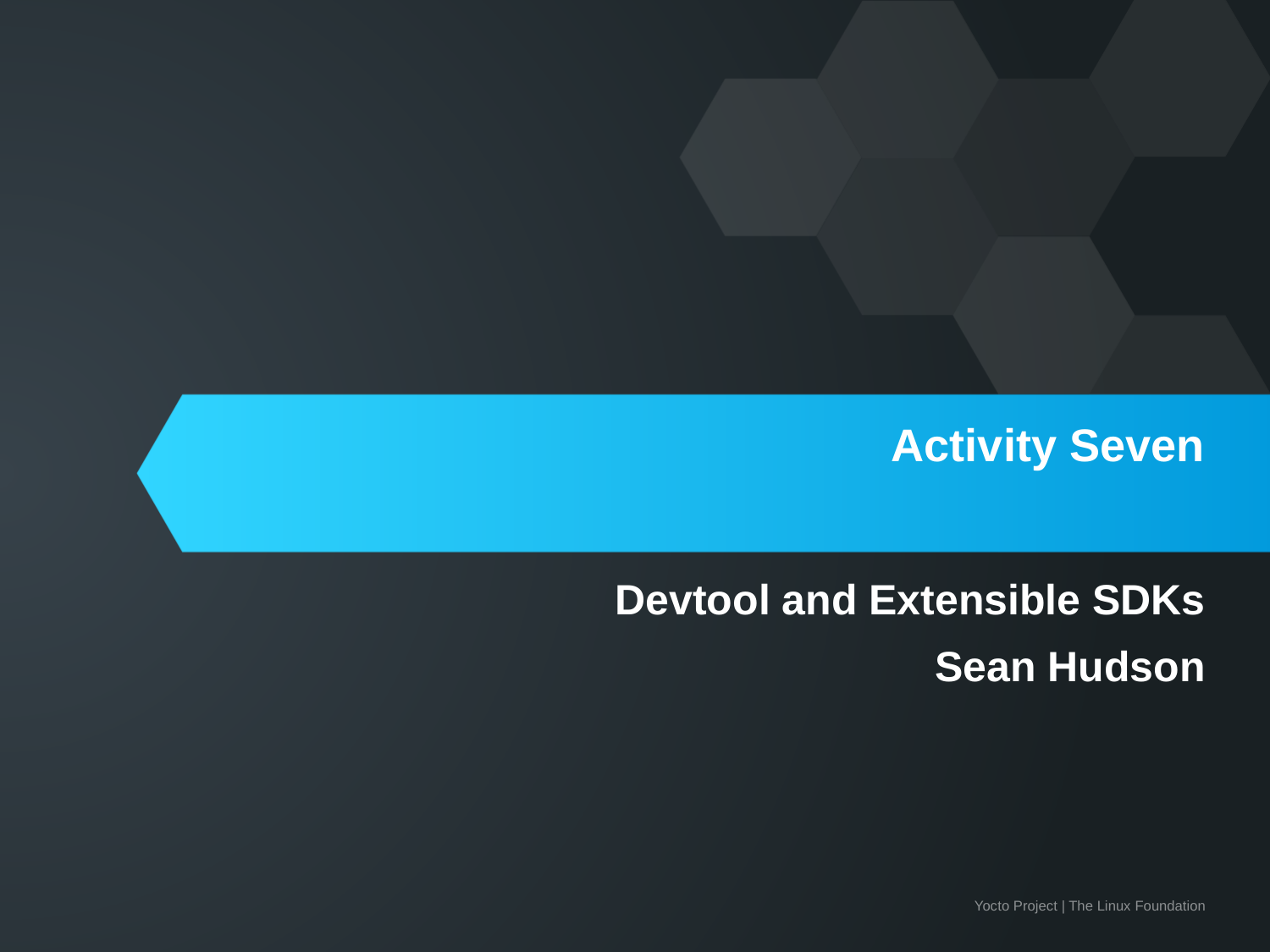

# Activity Seven
Devtool and Extensible SDKs
Sean Hudson